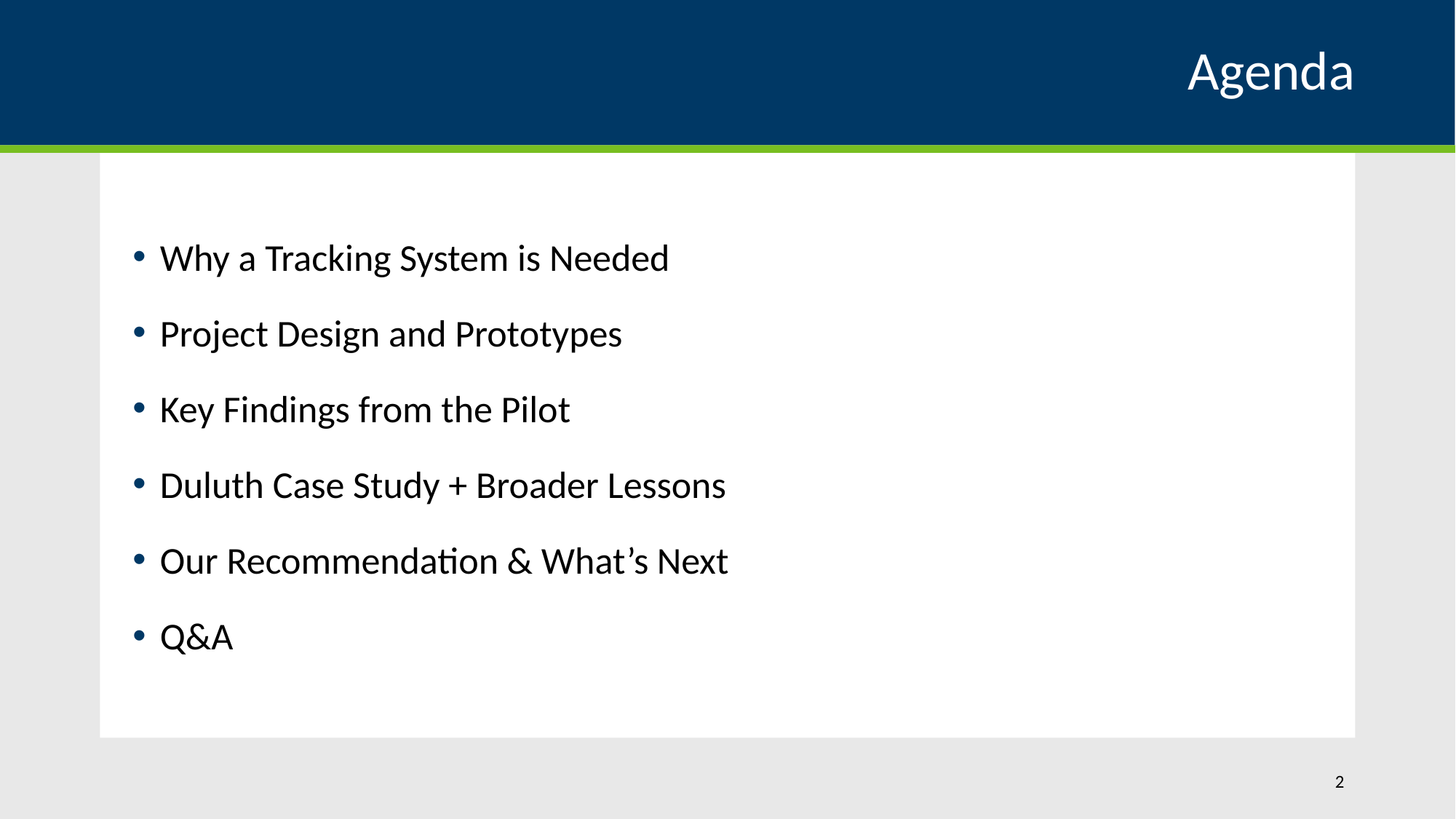

# Agenda
Why a Tracking System is Needed
Project Design and Prototypes
Key Findings from the Pilot
Duluth Case Study + Broader Lessons
Our Recommendation & What’s Next
Q&A
2